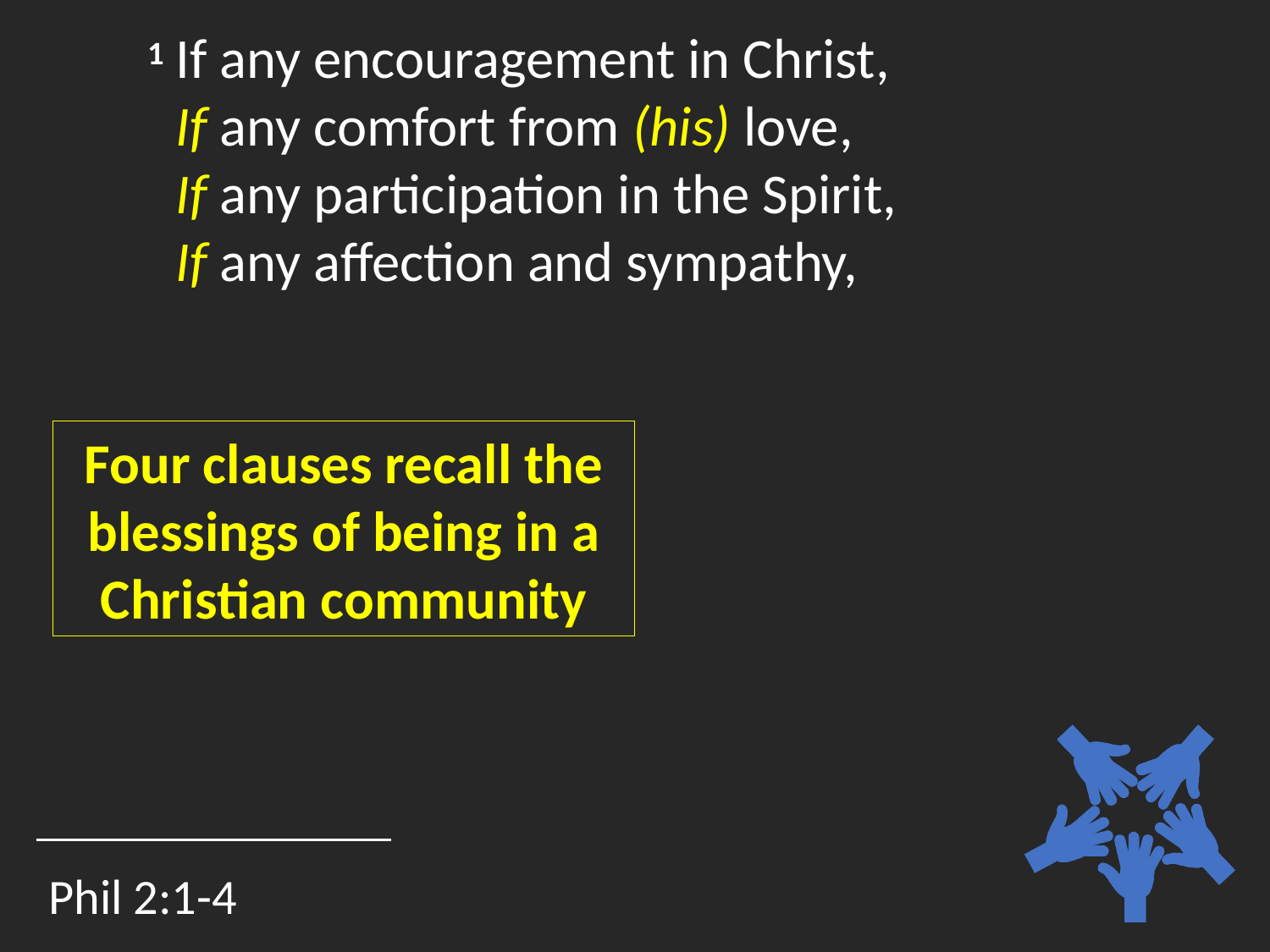

If any encouragement in Christ,
If any comfort from (his) love,
If any participation in the Spirit,
If any affection and sympathy,
1
Four clauses recall the blessings of being in a Christian community
Phil 2:1-4